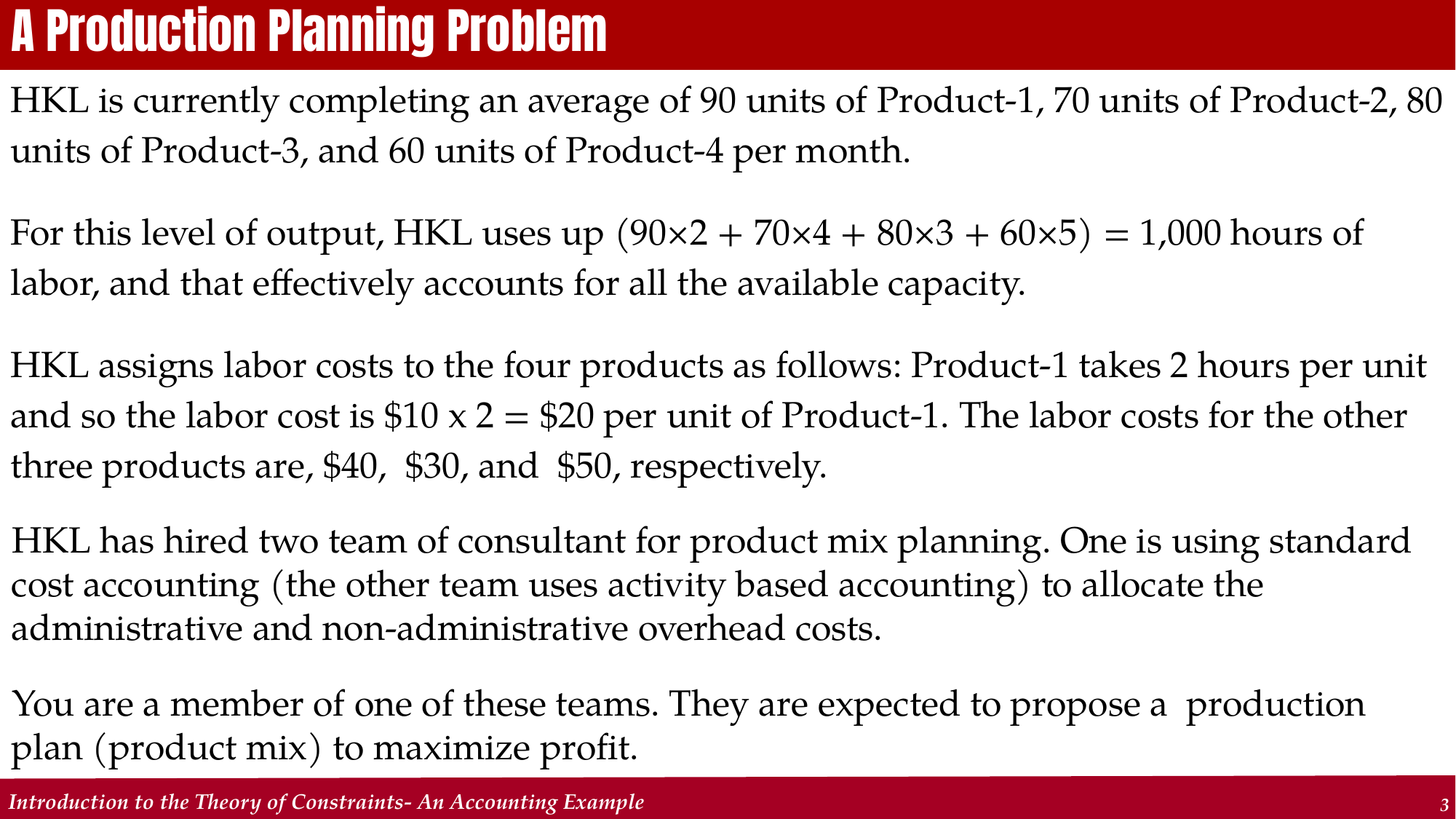

# A Production Planning Problem
HKL is currently completing an average of 90 units of Product-1, 70 units of Product-2, 80 units of Product-3, and 60 units of Product-4 per month.
For this level of output, HKL uses up (90×2 + 70×4 + 80×3 + 60×5) = 1,000 hours of labor, and that effectively accounts for all the available capacity.
HKL assigns labor costs to the four products as follows: Product-1 takes 2 hours per unit and so the labor cost is $10 x 2 = $20 per unit of Product-1. The labor costs for the other three products are, $40,  $30, and  $50, respectively.
HKL has hired two team of consultant for product mix planning. One is using standard cost accounting (the other team uses activity based accounting) to allocate the administrative and non-administrative overhead costs.
You are a member of one of these teams. They are expected to propose a  production plan (product mix) to maximize profit.